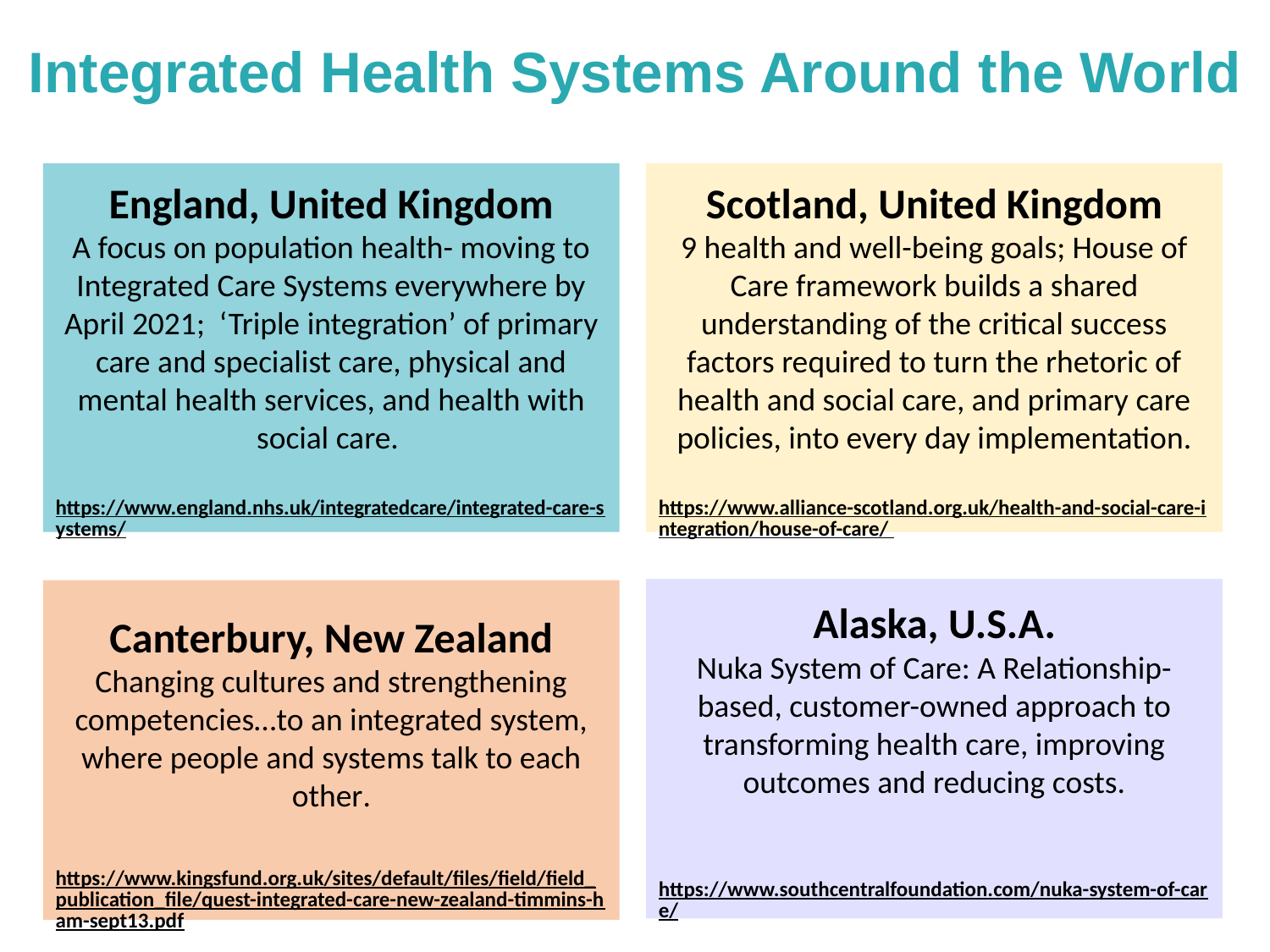

# Integrated Health Systems Around the World
Scotland, United Kingdom
9 health and well-being goals; House of Care framework builds a shared understanding of the critical success factors required to turn the rhetoric of health and social care, and primary care policies, into every day implementation.

https://www.alliance-scotland.org.uk/health-and-social-care-integration/house-of-care/

England, United Kingdom
A focus on population health- moving to Integrated Care Systems everywhere by April 2021;  ‘Triple integration’ of primary care and specialist care, physical and mental health services, and health with social care.

https://www.england.nhs.uk/integratedcare/integrated-care-systems/

Alaska, U.S.A.
Nuka System of Care: A Relationship-based, customer-owned approach to transforming health care, improving outcomes and reducing costs.

https://www.southcentralfoundation.com/nuka-system-of-care/
Canterbury, New Zealand
Changing cultures and strengthening competencies…to an integrated system, where people and systems talk to each other.

https://www.kingsfund.org.uk/sites/default/files/field/field_publication_file/quest-integrated-care-new-zealand-timmins-ham-sept13.pdf